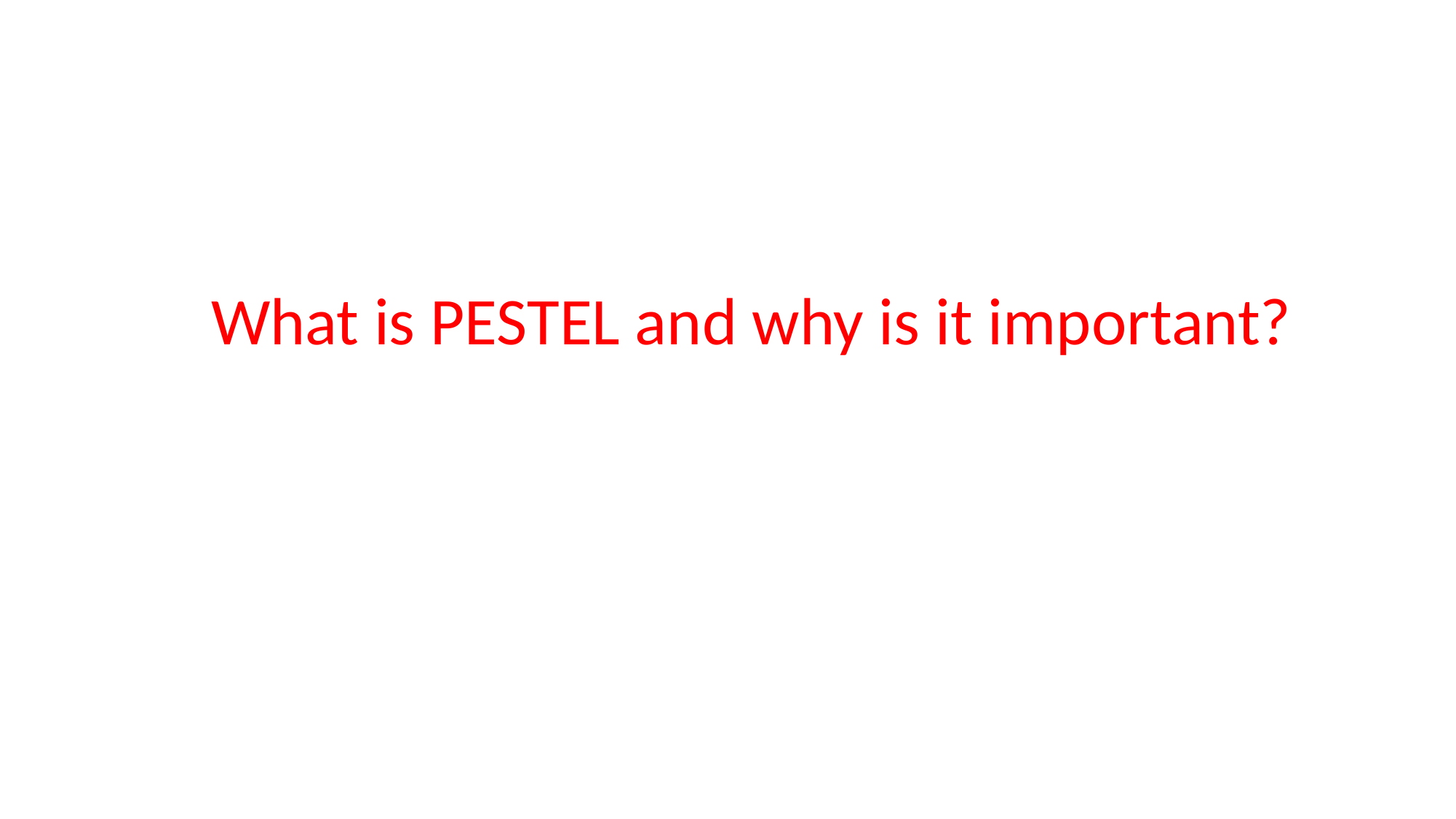

# What is PESTEL and why is it important?